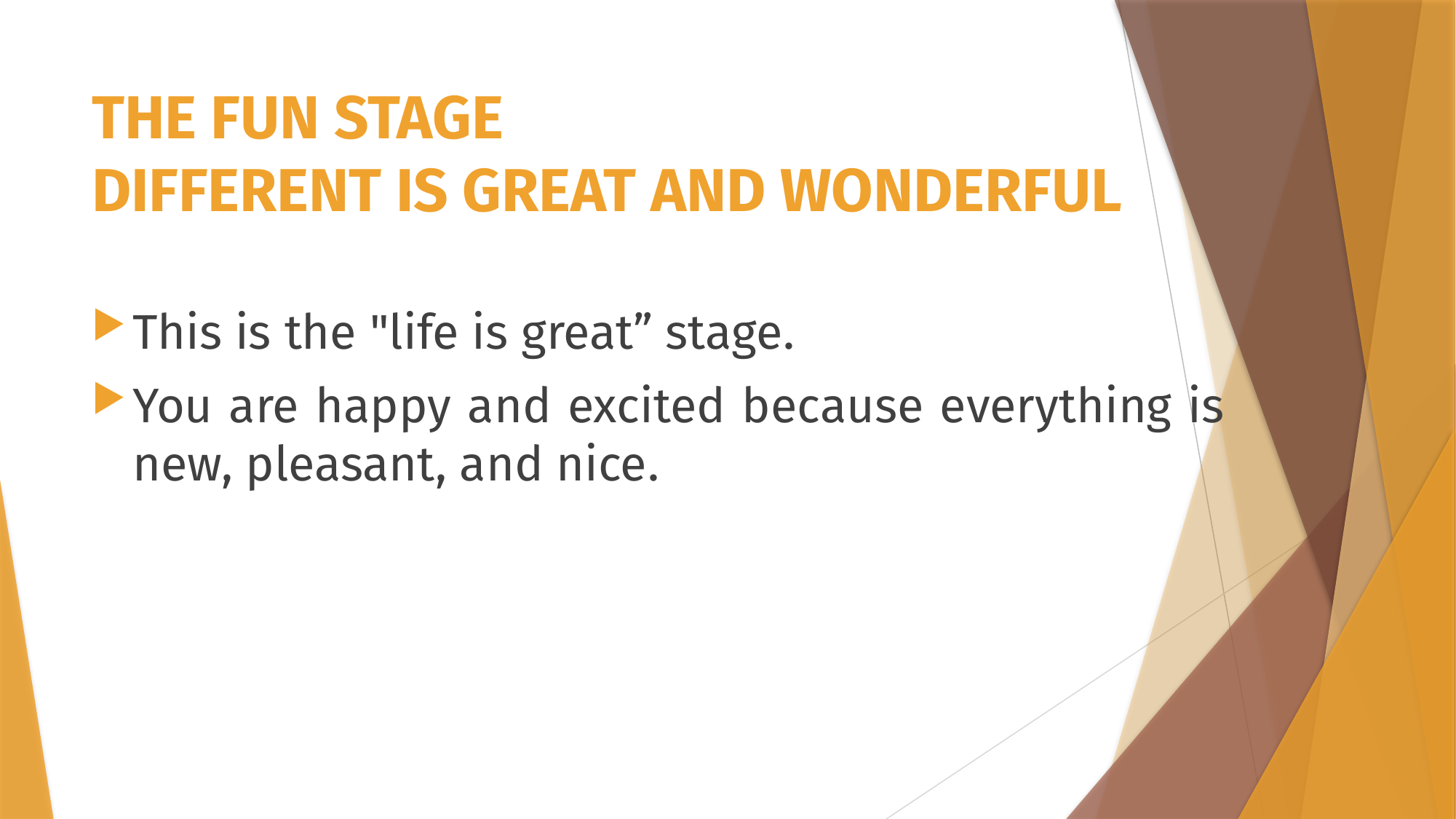

# THE FUN STAGE DIFFERENT IS GREAT AND WONDERFUL
This is the "life is great” stage.
You are happy and excited because everything is new, pleasant, and nice.